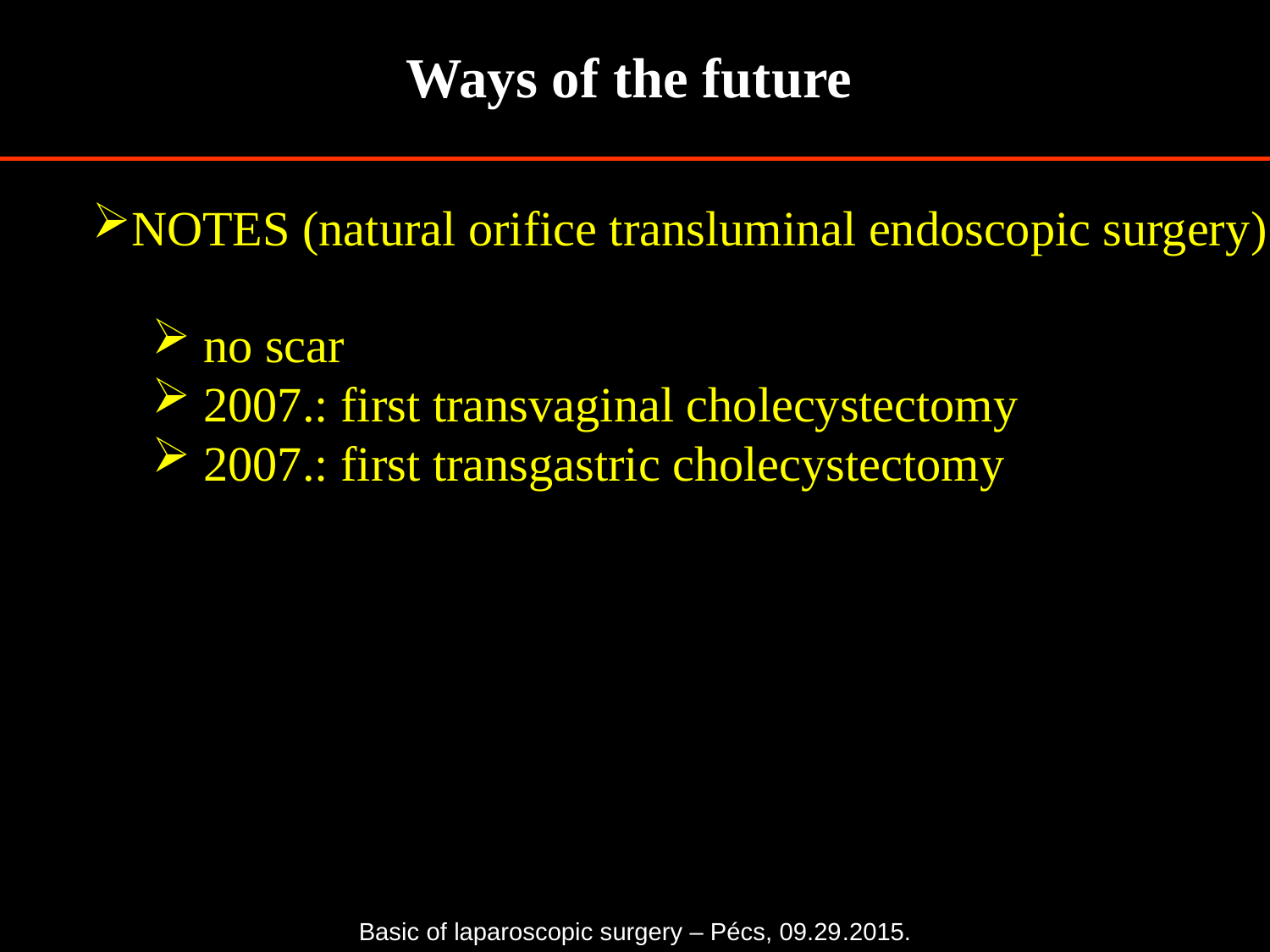

Ways of the future
NOTES (natural orifice transluminal endoscopic surgery)
 no scar
 2007.: first transvaginal cholecystectomy
 2007.: first transgastric cholecystectomy

Basic of laparoscopic surgery – Pécs, 09.29.2015.